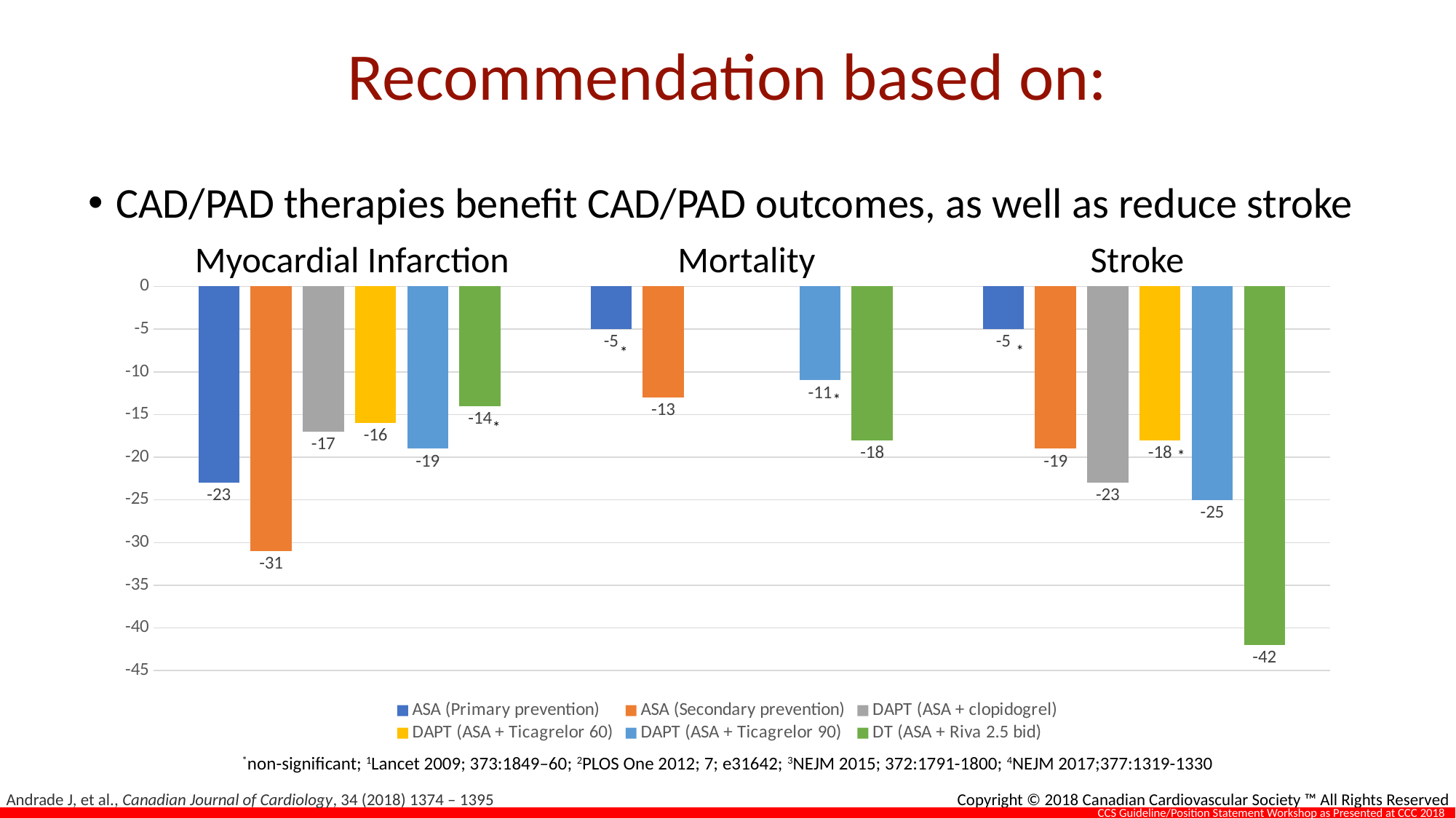

Recommendation based on:
CAD/PAD therapies benefit CAD/PAD outcomes, as well as reduce stroke
Myocardial Infarction
Mortality
Stroke

### Chart

| Category | ASA (Primary prevention) | ASA (Secondary prevention) | DAPT (ASA + clopidogrel) | DAPT (ASA + Ticagrelor 60) | DAPT (ASA + Ticagrelor 90) | DT (ASA + Riva 2.5 bid) |
|---|---|---|---|---|---|---|
| MI | -23.0 | -31.0 | -17.0 | -16.0 | -19.0 | -14.0 |
| Mortality | -5.0 | -13.0 | None | None | -11.0 | -18.0 |
| Stroke | -5.0 | -19.0 | -23.0 | -18.0 | -25.0 | -42.0 |
*
*
*
*
*
*non-significant; 1Lancet 2009; 373:1849–60; 2PLOS One 2012; 7; e31642; 3NEJM 2015; 372:1791-1800; 4NEJM 2017;377:1319-1330